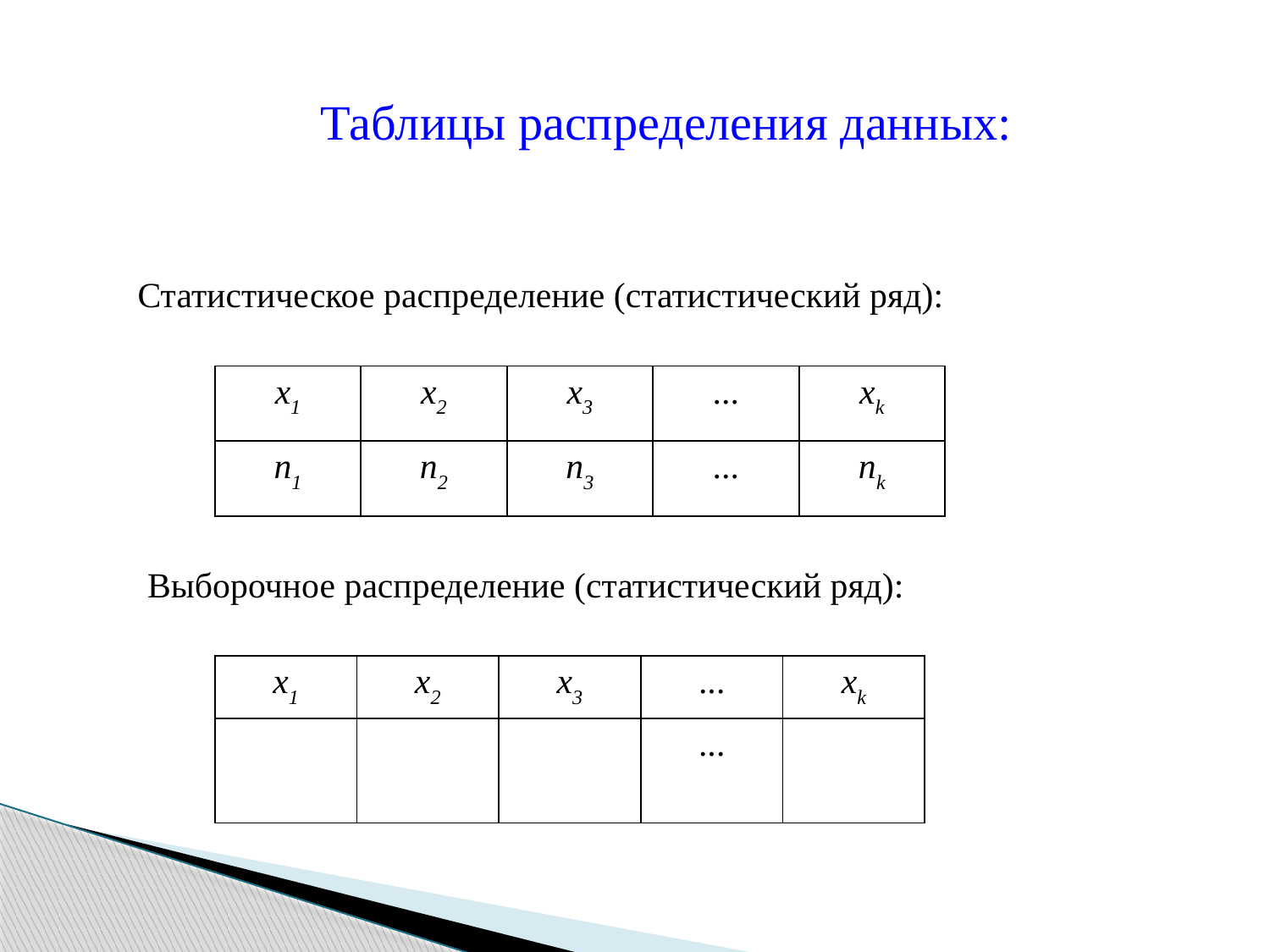

Таблицы распределения данных:
Статистическое распределение (статистический ряд):
| x1 | x2 | x3 | ... | xk |
| --- | --- | --- | --- | --- |
| n1 | n2 | n3 | ... | nk |

Выборочное распределение (статистический ряд):
| x1 | x2 | x3 | ... | xk |
| --- | --- | --- | --- | --- |
|  |  |  | ... |  |